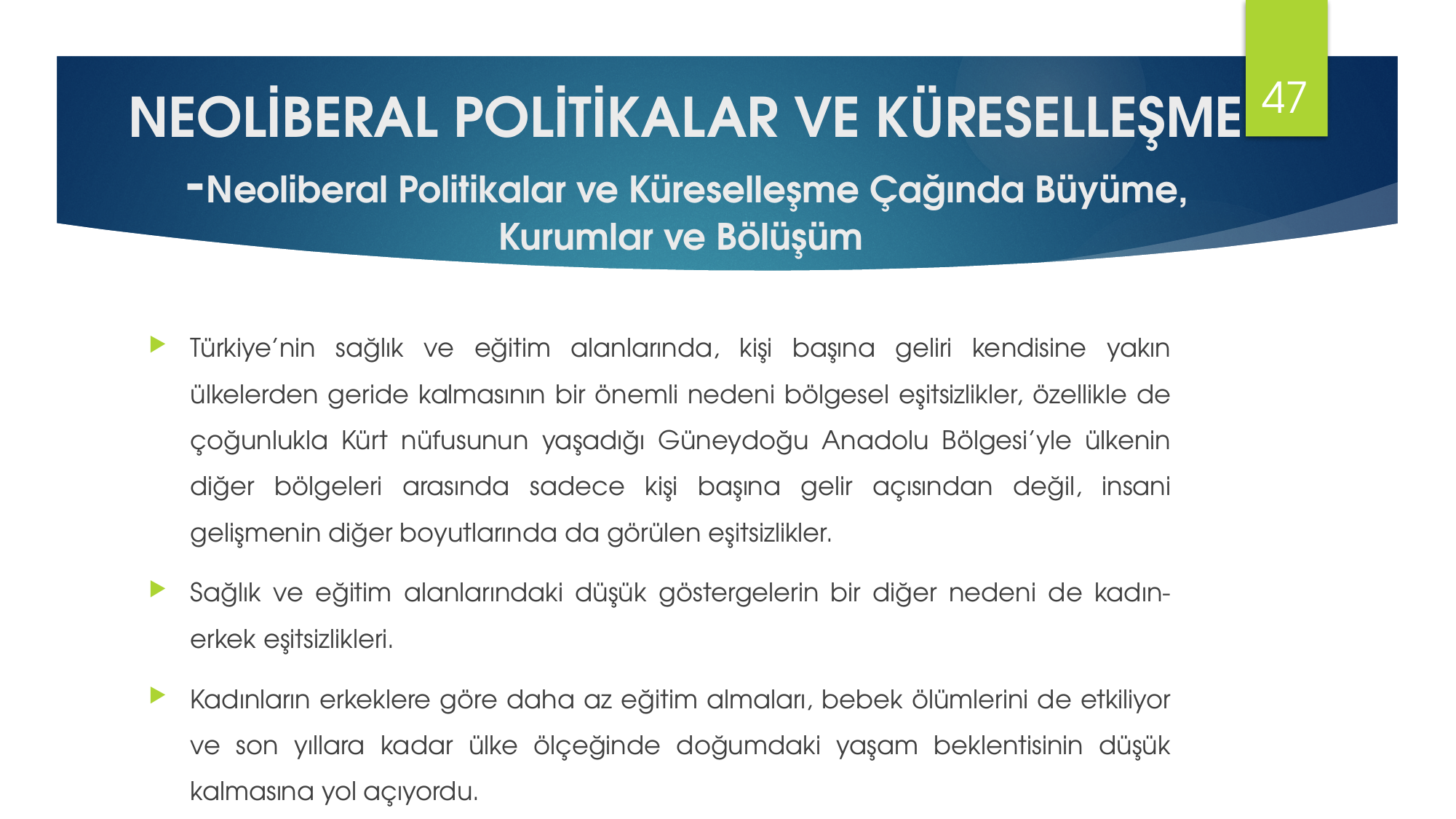

47
NEOLİBERAL POLİTİKALAR VE KÜRESELLEŞME
-Neoliberal Politikalar ve Küreselleşme Çağında Büyüme, Kurumlar ve Bölüşüm
Türkiye’nin sağlık ve eğitim alanlarında, kişi başına geliri kendisine yakın ülkelerden geride kalmasının bir önemli nedeni bölgesel eşitsizlikler, özellikle de çoğunlukla Kürt nüfusunun yaşadığı Güneydoğu Anadolu Bölgesi’yle ülkenin diğer bölgeleri arasında sadece kişi başına gelir açısından değil, insani gelişmenin diğer boyutlarında da görülen eşitsizlikler.
Sağlık ve eğitim alanlarındaki düşük göstergelerin bir diğer nedeni de kadın-erkek eşitsizlikleri.
Kadınların erkeklere göre daha az eğitim almaları, bebek ölümlerini de etkiliyor ve son yıllara kadar ülke ölçeğinde doğumdaki yaşam beklentisinin düşük kalmasına yol açıyordu.